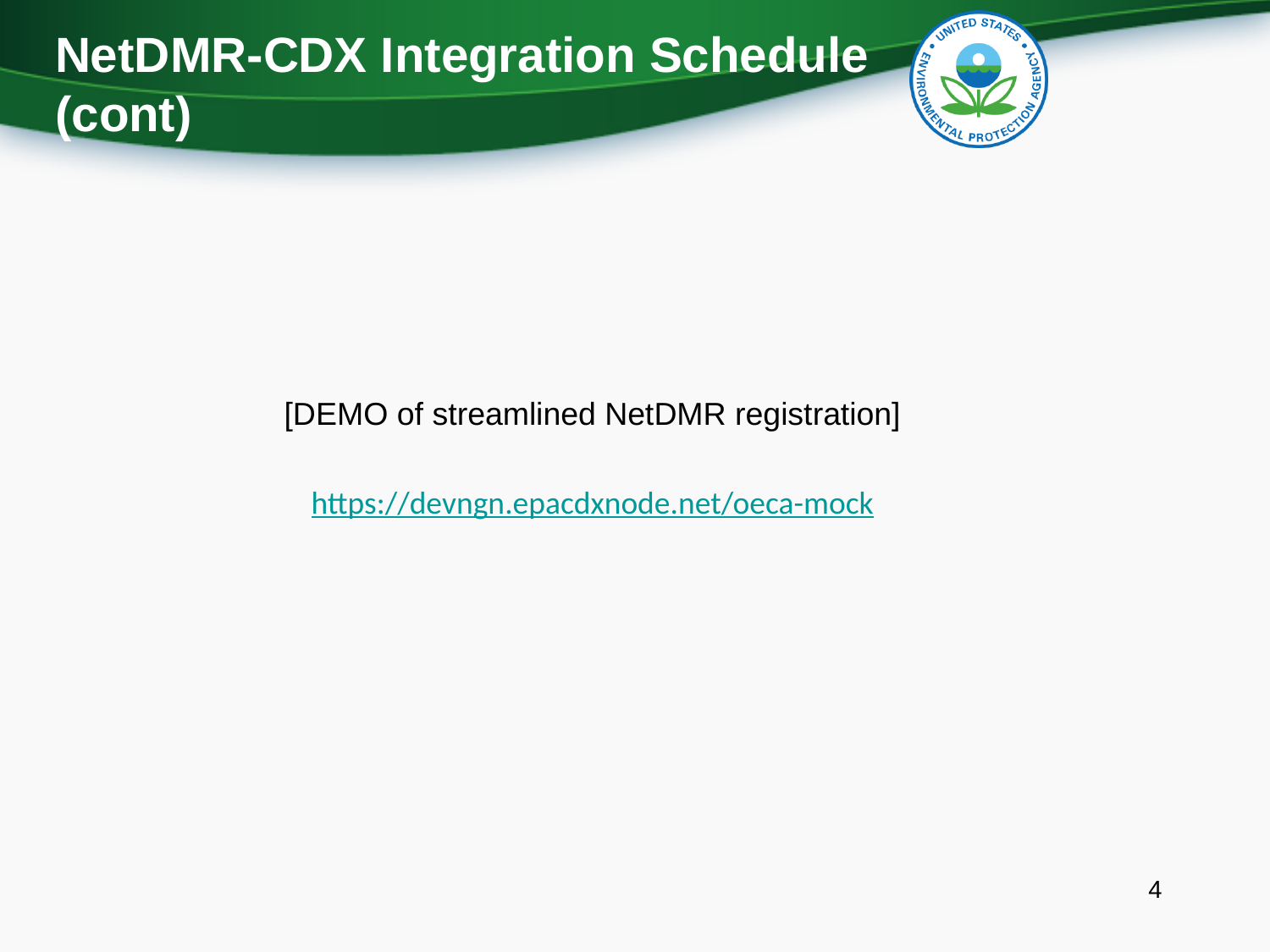

# NetDMR-CDX Integration Schedule (cont)

[DEMO of streamlined NetDMR registration]

https://devngn.epacdxnode.net/oeca-mock
4